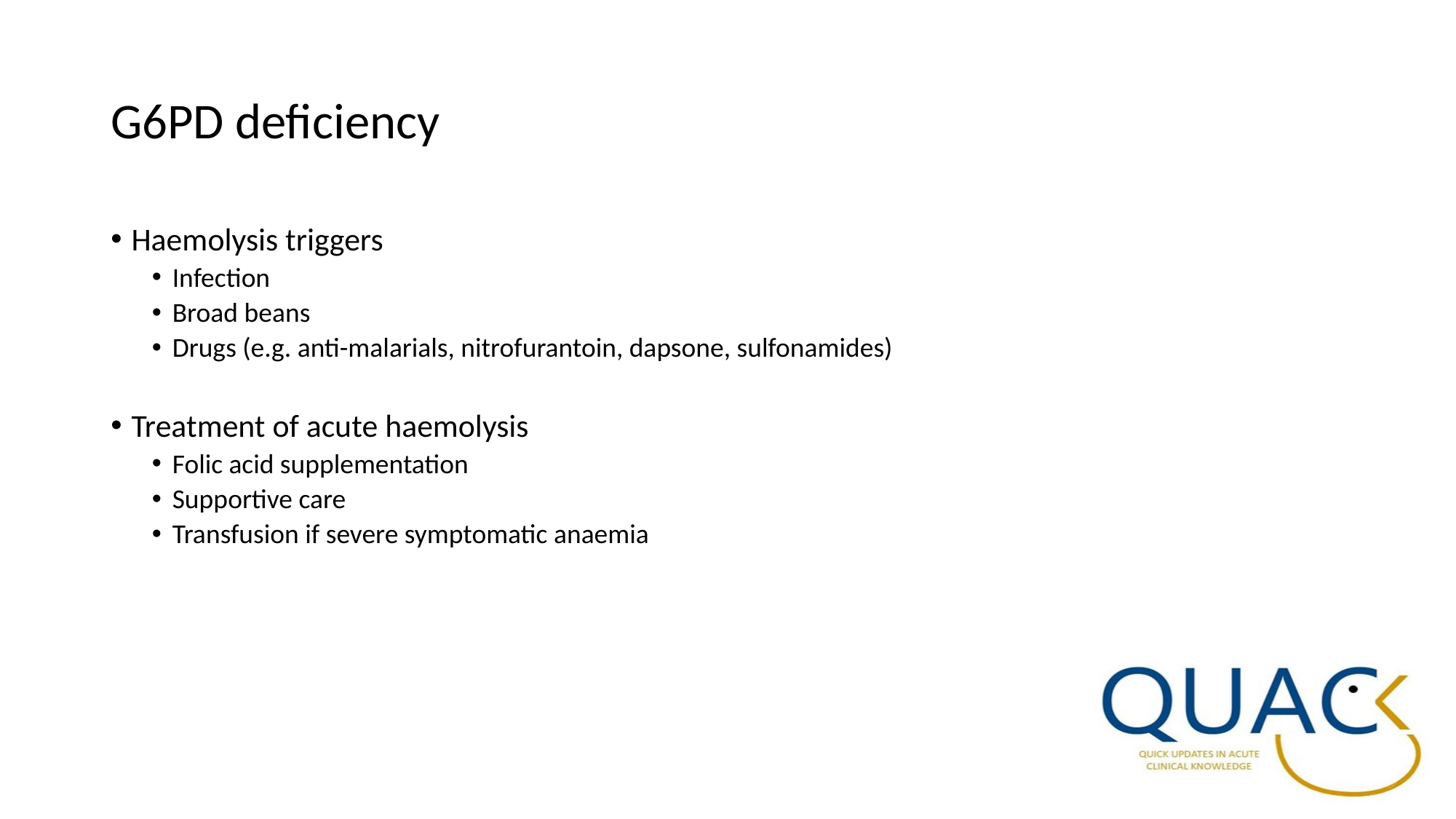

# G6PD deficiency
Haemolysis triggers
Infection
Broad beans
Drugs (e.g. anti-malarials, nitrofurantoin, dapsone, sulfonamides)

Treatment of acute haemolysis
Folic acid supplementation
Supportive care
Transfusion if severe symptomatic anaemia